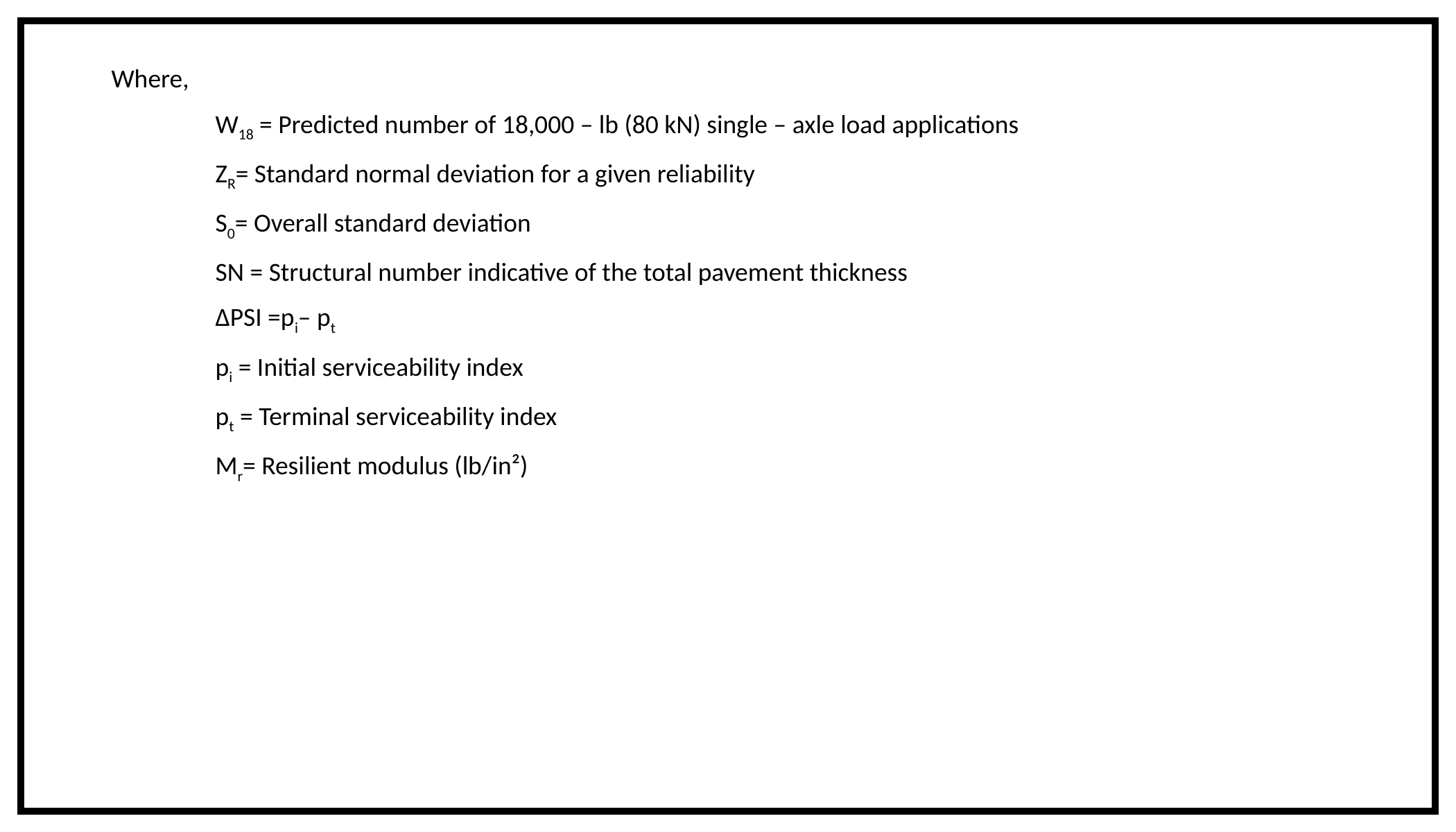

Where,
	W18 = Predicted number of 18,000 – lb (80 kN) single – axle load applications
	ZR= Standard normal deviation for a given reliability
	S0= Overall standard deviation
	SN = Structural number indicative of the total pavement thickness
	ΔPSI =pi– pt
	pi = Initial serviceability index
	pt = Terminal serviceability index
	Mr= Resilient modulus (lb/in²)